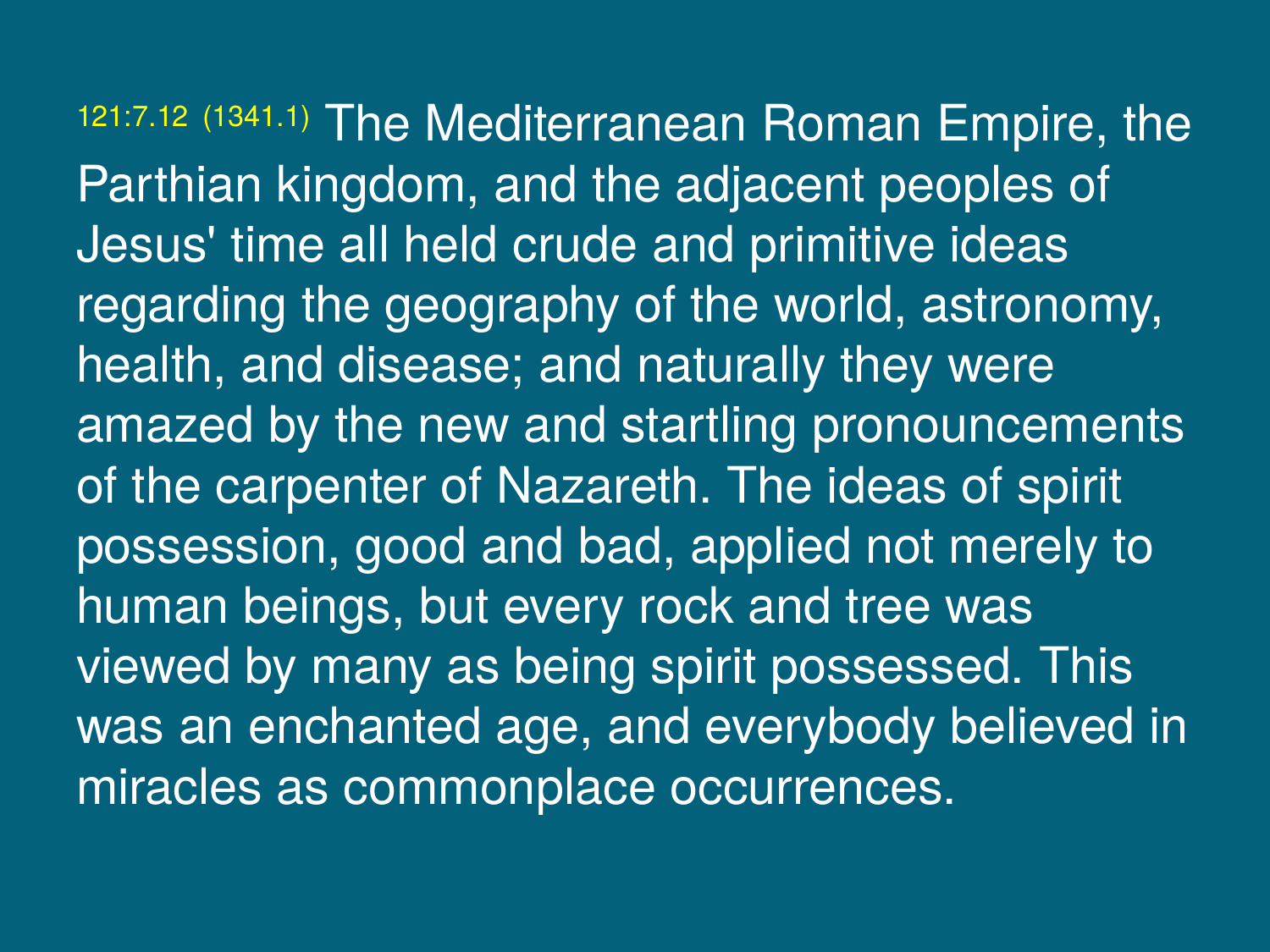

121:7.12 (1341.1) The Mediterranean Roman Empire, the Parthian kingdom, and the adjacent peoples of Jesus' time all held crude and primitive ideas regarding the geography of the world, astronomy, health, and disease; and naturally they were amazed by the new and startling pronouncements of the carpenter of Nazareth. The ideas of spirit possession, good and bad, applied not merely to human beings, but every rock and tree was viewed by many as being spirit possessed. This was an enchanted age, and everybody believed in miracles as commonplace occurrences.